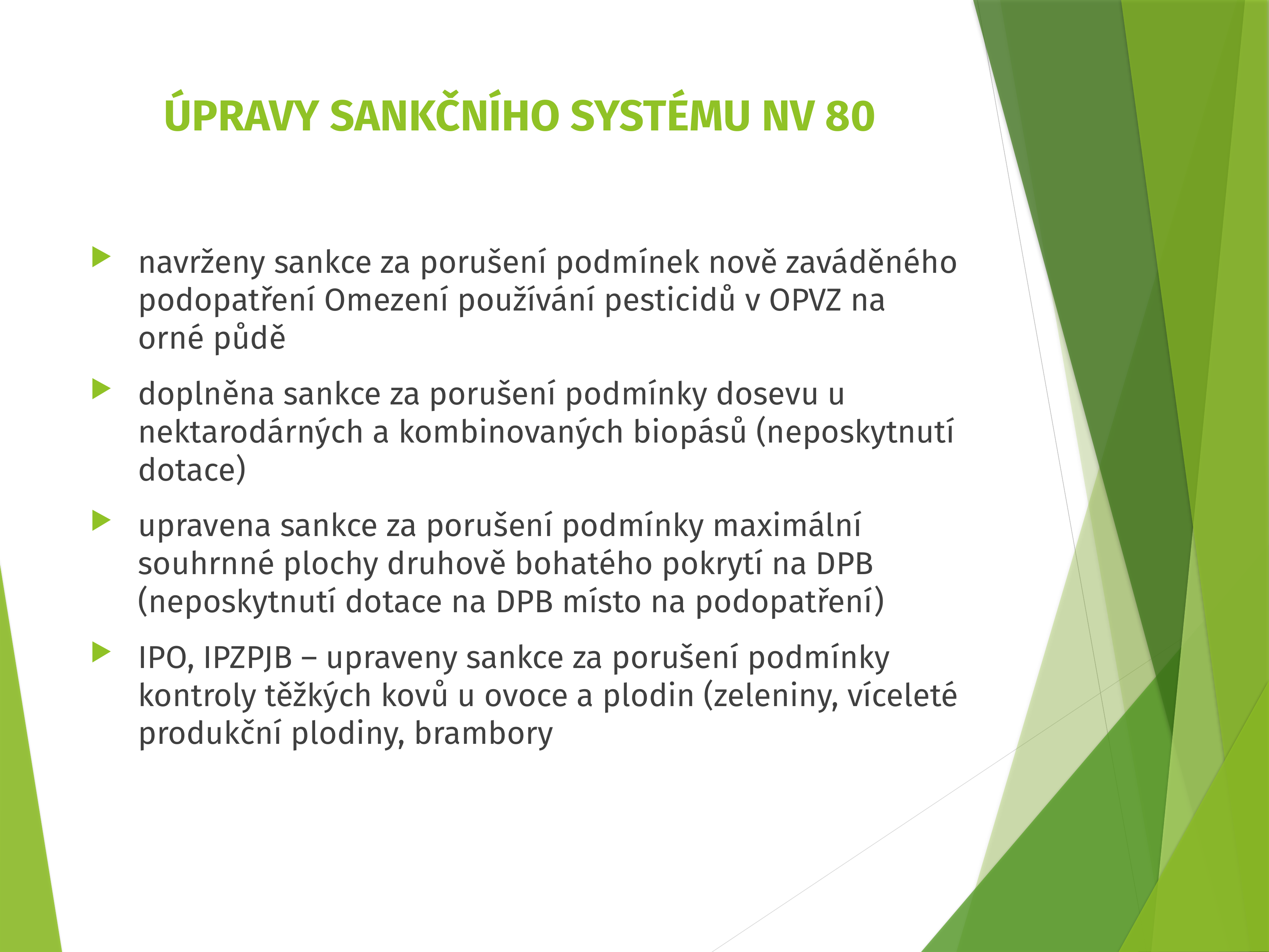

# ÚPRAVY SANKČNÍHO SYSTÉMU NV 80

navrženy sankce za porušení podmínek nově zaváděného podopatření Omezení používání pesticidů v OPVZ na orné půdě
doplněna sankce za porušení podmínky dosevu u nektarodárných a kombinovaných biopásů (neposkytnutí dotace)
upravena sankce za porušení podmínky maximální souhrnné plochy druhově bohatého pokrytí na DPB (neposkytnutí dotace na DPB místo na podopatření)
IPO, IPZPJB – upraveny sankce za porušení podmínky kontroly těžkých kovů u ovoce a plodin (zeleniny, víceleté produkční plodiny, brambory